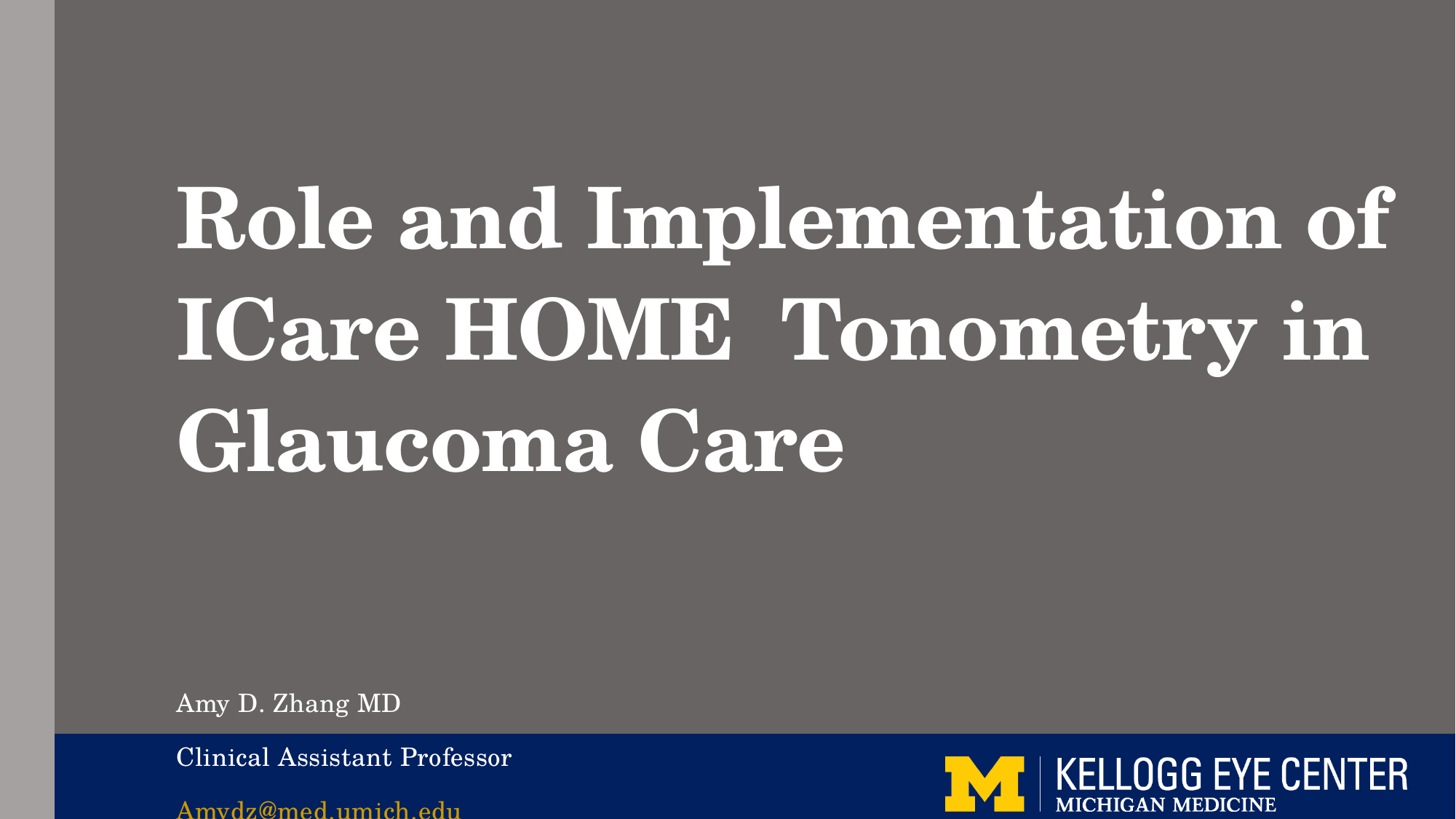

# Role and Implementation of ICare HOME  Tonometry in Glaucoma Care
Amy D. Zhang MD
Clinical Assistant Professor
Amydz@med.umich.edu